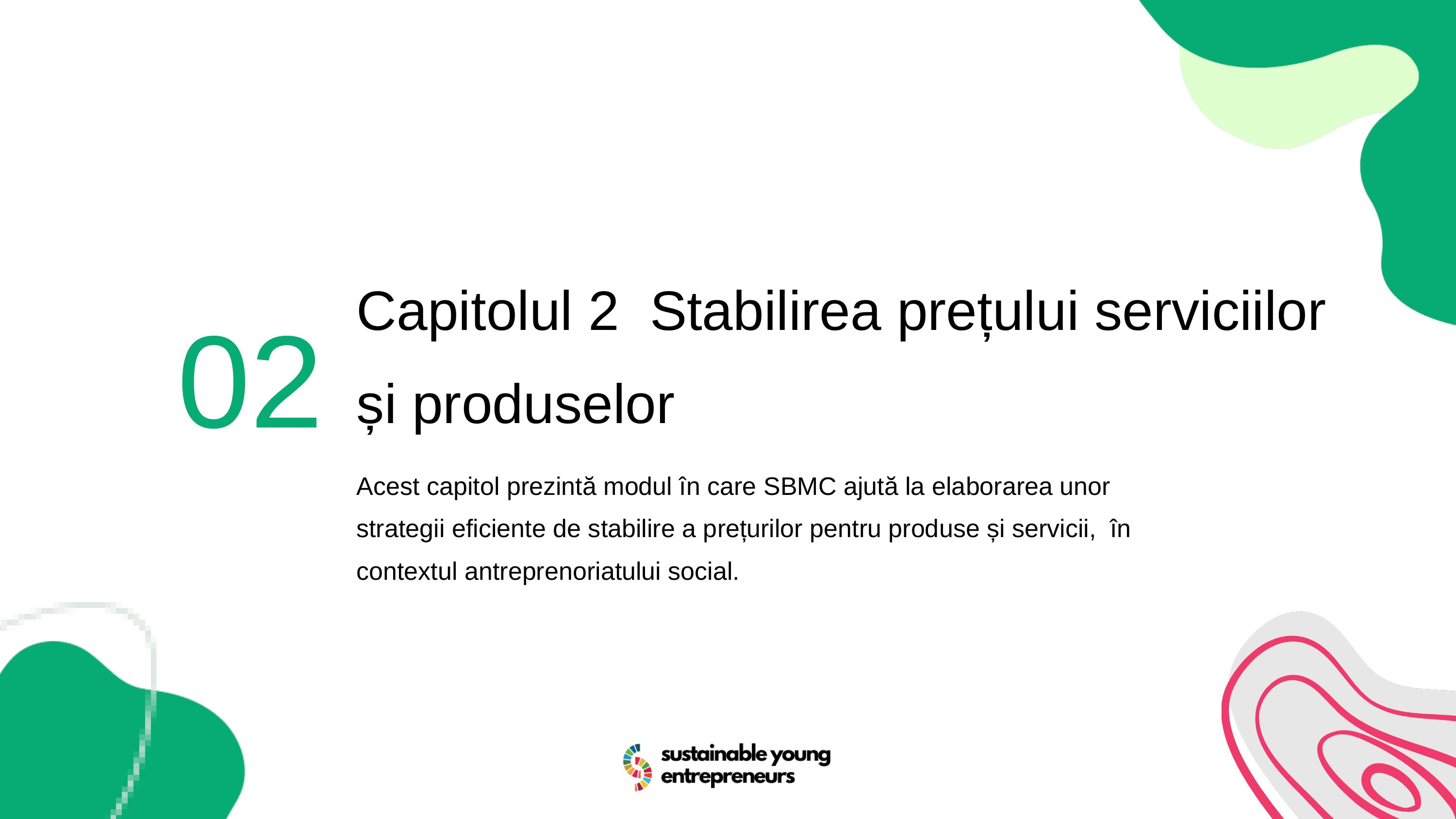

02
Capitolul 2  Stabilirea prețului serviciilor și produselor
Acest capitol prezintă modul în care SBMC ajută la elaborarea unor strategii eficiente de stabilire a prețurilor pentru produse și servicii,  în contextul antreprenoriatului social.